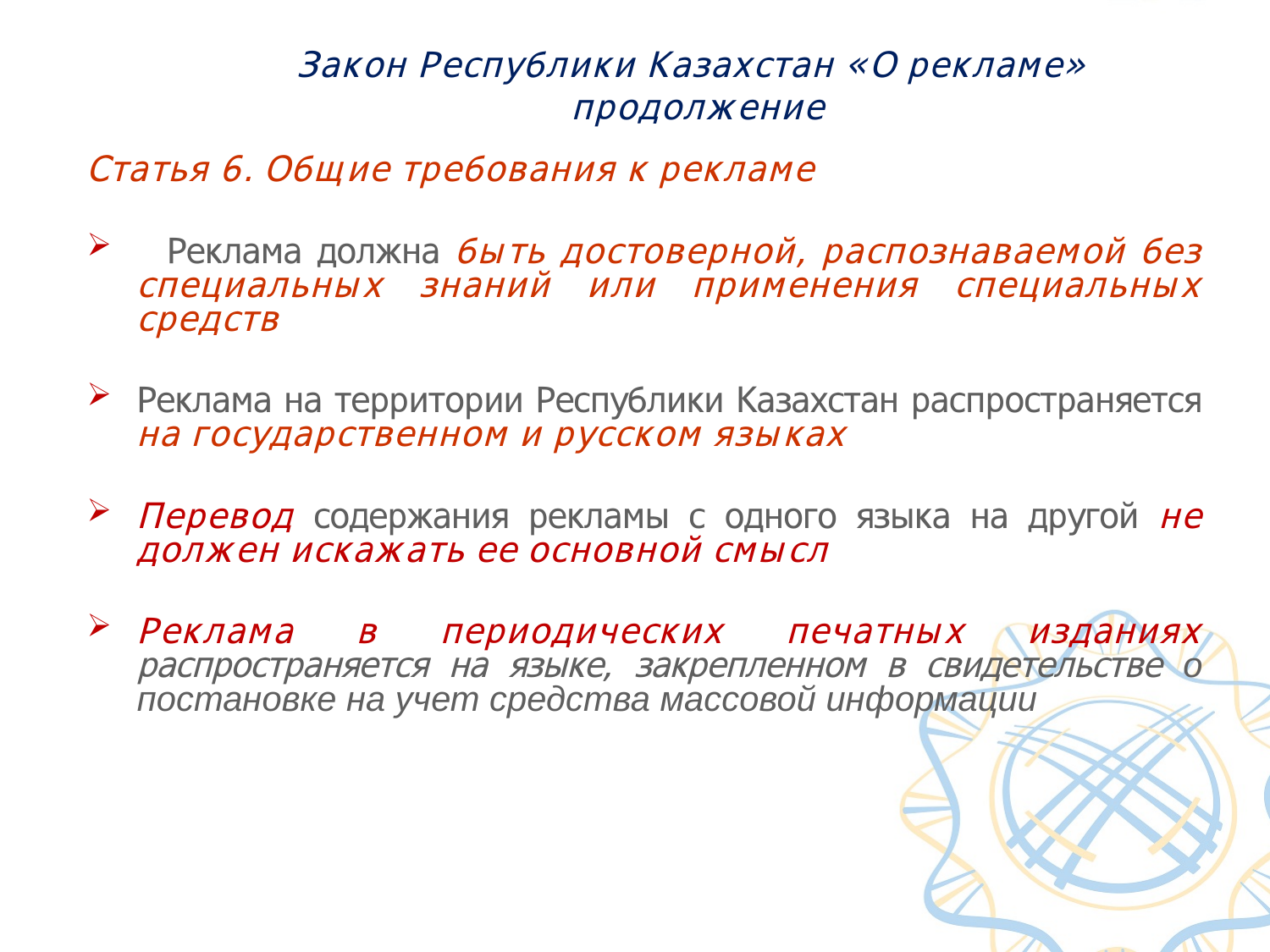

# Закон Республики Казахстан «О рекламе» продолжение
Статья 6. Общие требования к рекламе

  Реклама должна быть достоверной, распознаваемой без специальных знаний или применения специальных средств

Реклама на территории Республики Казахстан распространяется на государственном и русском языках

Перевод содержания рекламы с одного языка на другой не должен искажать ее основной смысл

Реклама в периодических печатных изданиях распространяется на языке, закрепленном в свидетельстве о постановке на учет средства массовой информации